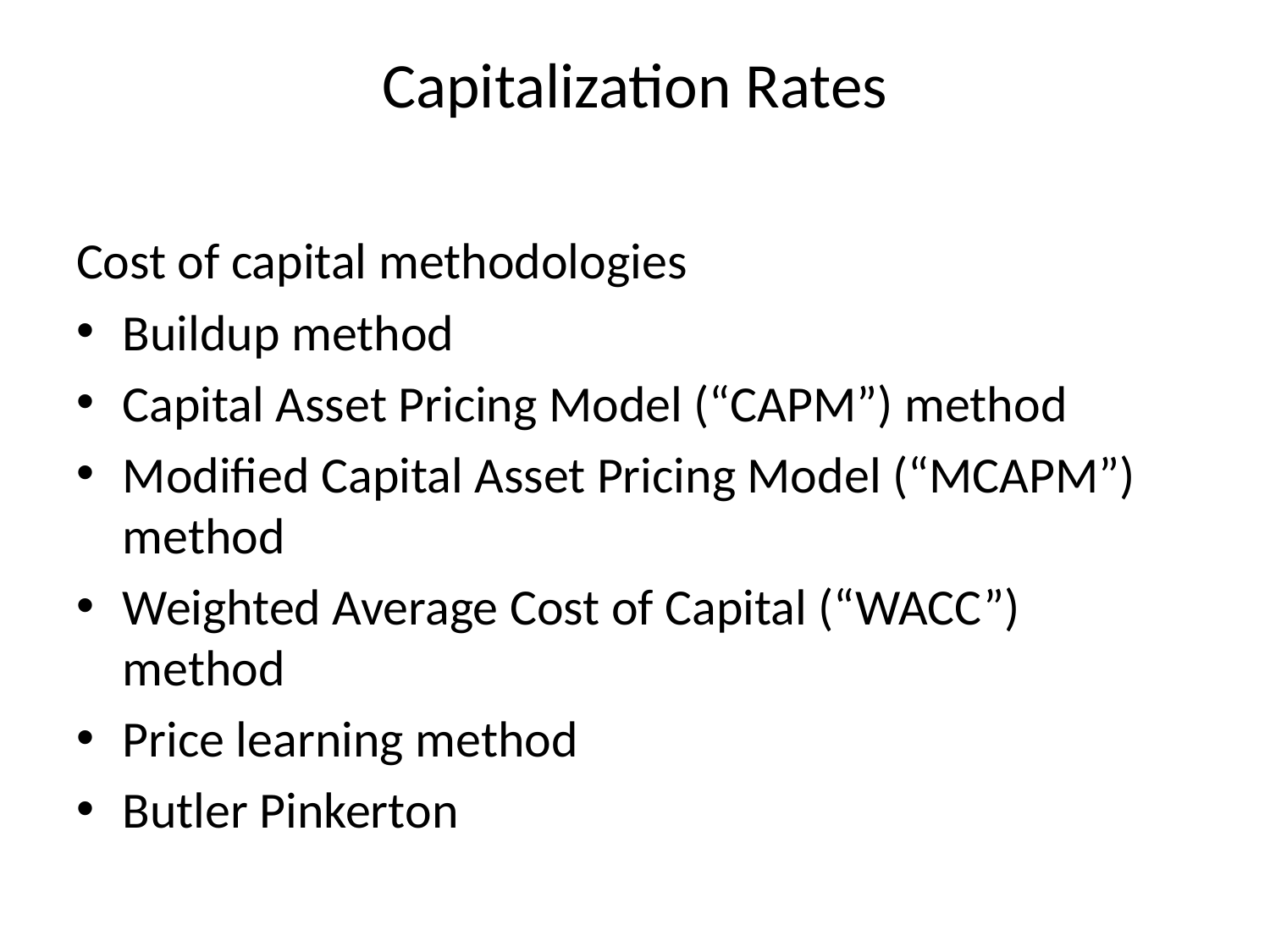

# Capitalization Rates
Cost of capital methodologies
Buildup method
Capital Asset Pricing Model (“CAPM”) method
Modified Capital Asset Pricing Model (“MCAPM”) method
Weighted Average Cost of Capital (“WACC”) method
Price learning method
Butler Pinkerton